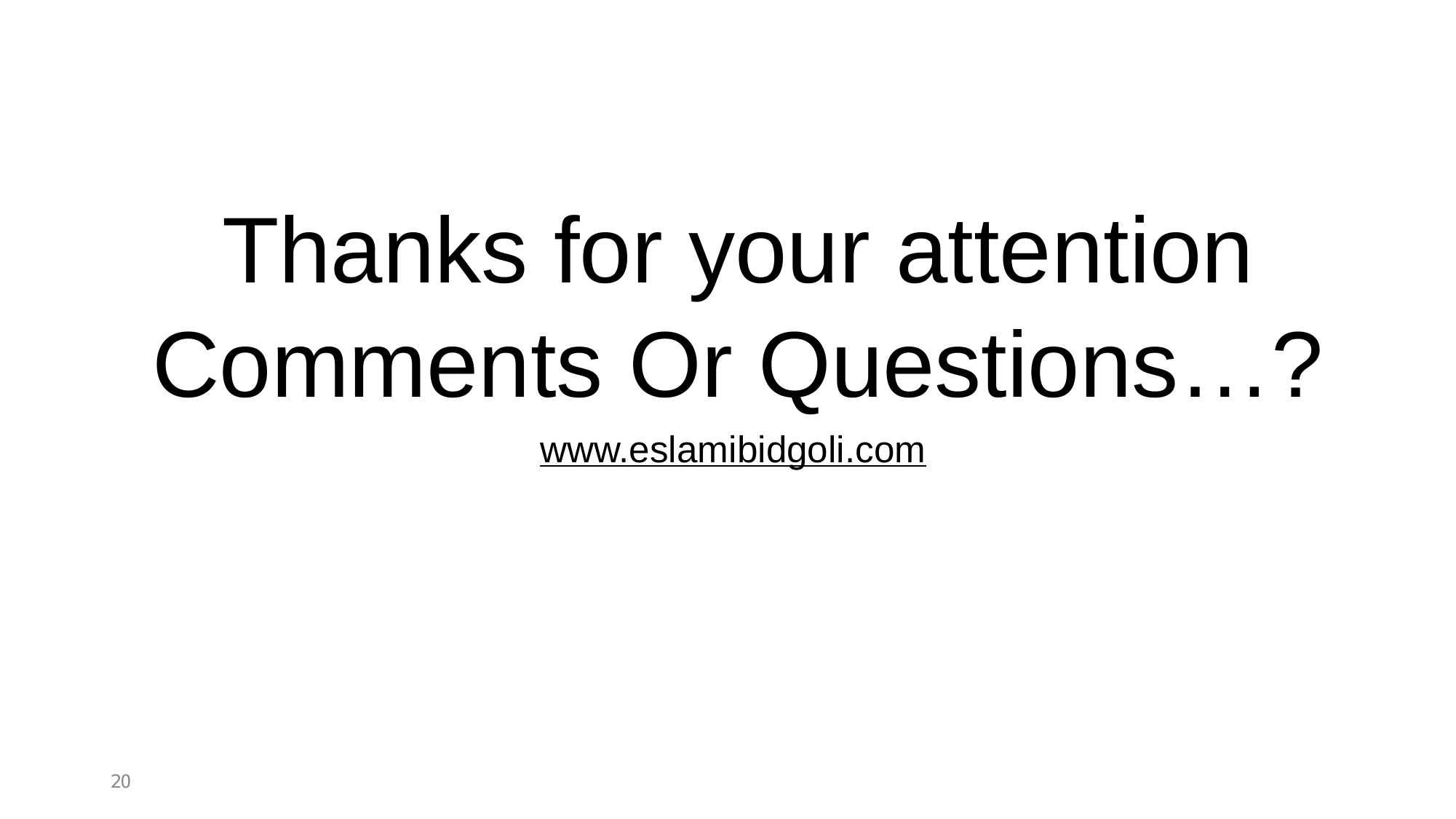

Thanks for your attention
Comments Or Questions…?
www.eslamibidgoli.com
20